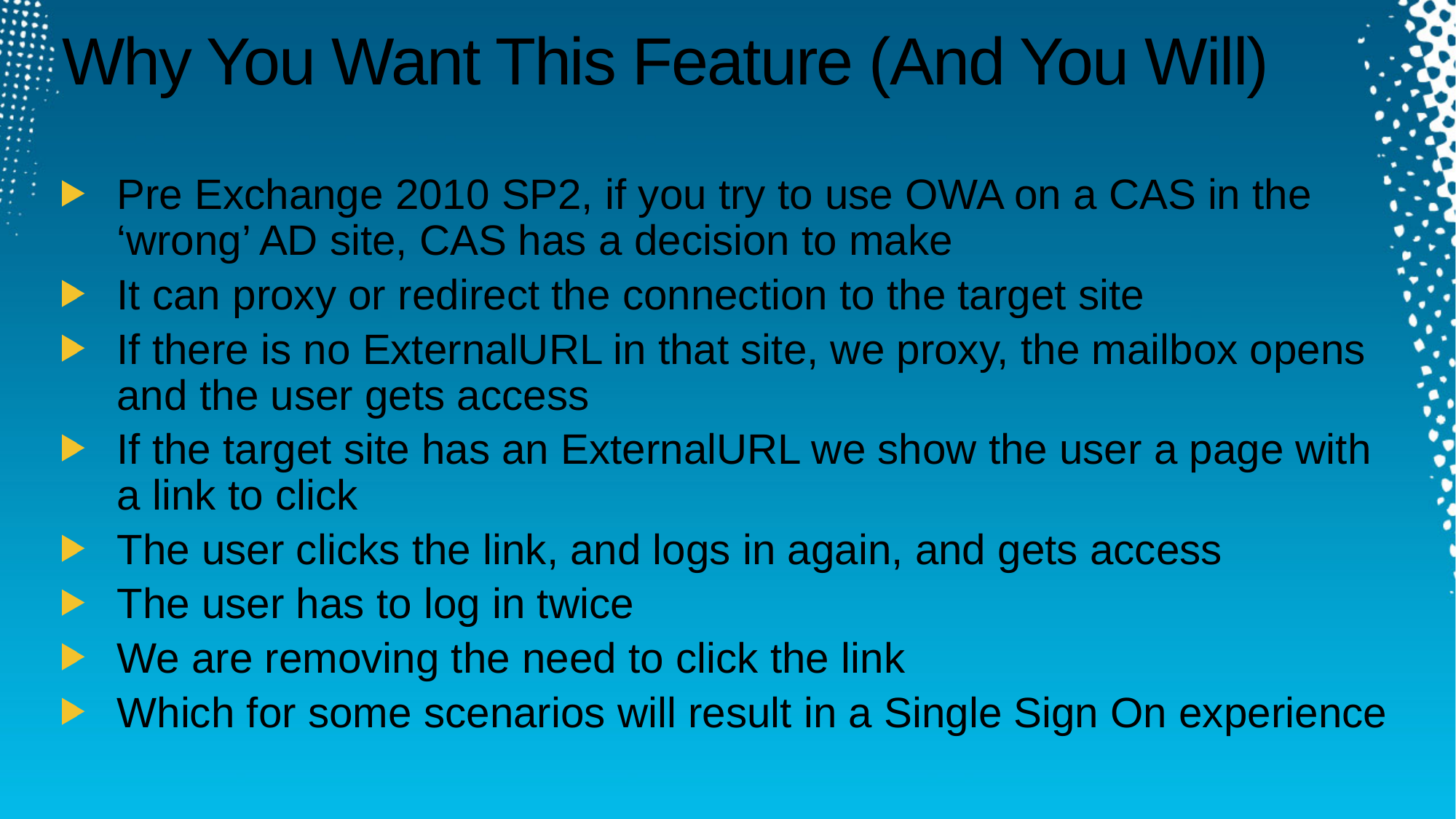

# Why You Want This Feature (And You Will)
Pre Exchange 2010 SP2, if you try to use OWA on a CAS in the ‘wrong’ AD site, CAS has a decision to make
It can proxy or redirect the connection to the target site
If there is no ExternalURL in that site, we proxy, the mailbox opens and the user gets access
If the target site has an ExternalURL we show the user a page with a link to click
The user clicks the link, and logs in again, and gets access
The user has to log in twice
We are removing the need to click the link
Which for some scenarios will result in a Single Sign On experience